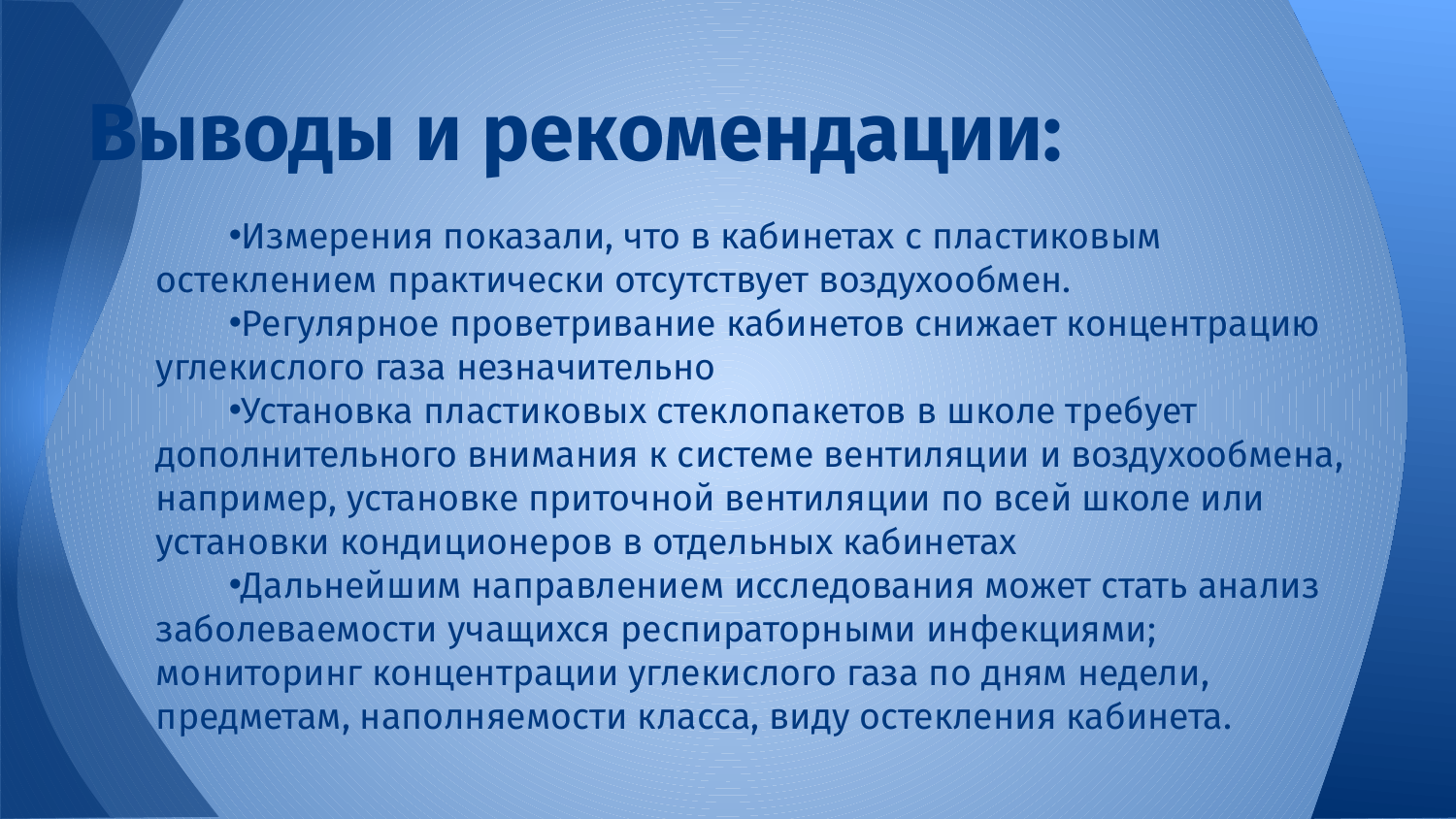

# Выводы и рекомендации:
Измерения показали, что в кабинетах с пластиковым остеклением практически отсутствует воздухообмен.
Регулярное проветривание кабинетов снижает концентрацию углекислого газа незначительно
Установка пластиковых стеклопакетов в школе требует дополнительного внимания к системе вентиляции и воздухообмена, например, установке приточной вентиляции по всей школе или установки кондиционеров в отдельных кабинетах
Дальнейшим направлением исследования может стать анализ заболеваемости учащихся респираторными инфекциями; мониторинг концентрации углекислого газа по дням недели, предметам, наполняемости класса, виду остекления кабинета.